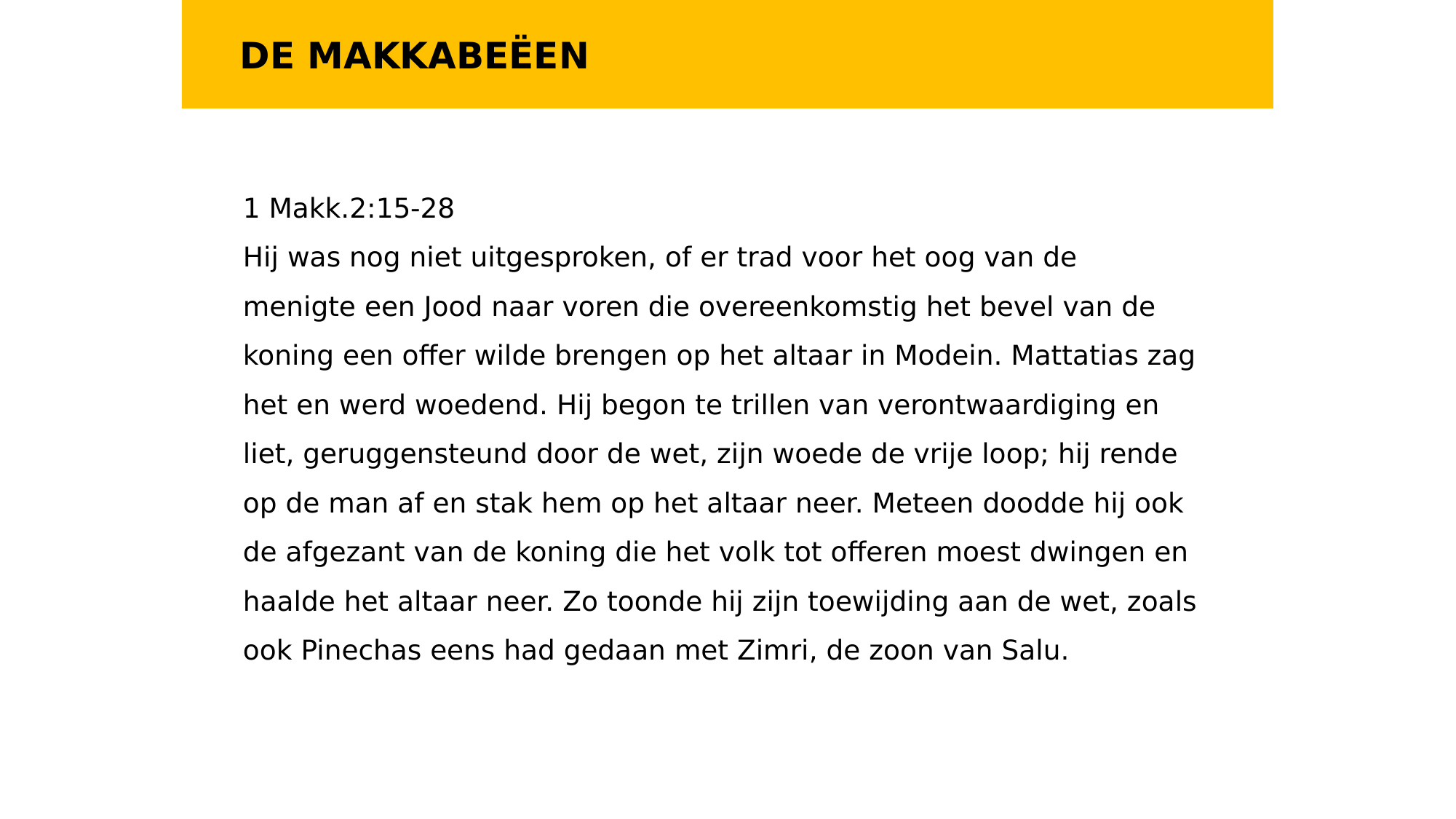

DE MAKKABEËEN
1 Makk.2:15-28
Hij was nog niet uitgesproken, of er trad voor het oog van de menigte een Jood naar voren die overeenkomstig het bevel van de koning een offer wilde brengen op het altaar in Modein. Mattatias zag het en werd woedend. Hij begon te trillen van verontwaardiging en liet, geruggensteund door de wet, zijn woede de vrije loop; hij rende op de man af en stak hem op het altaar neer. Meteen doodde hij ook de afgezant van de koning die het volk tot offeren moest dwingen en haalde het altaar neer. Zo toonde hij zijn toewijding aan de wet, zoals ook Pinechas eens had gedaan met Zimri, de zoon van Salu.